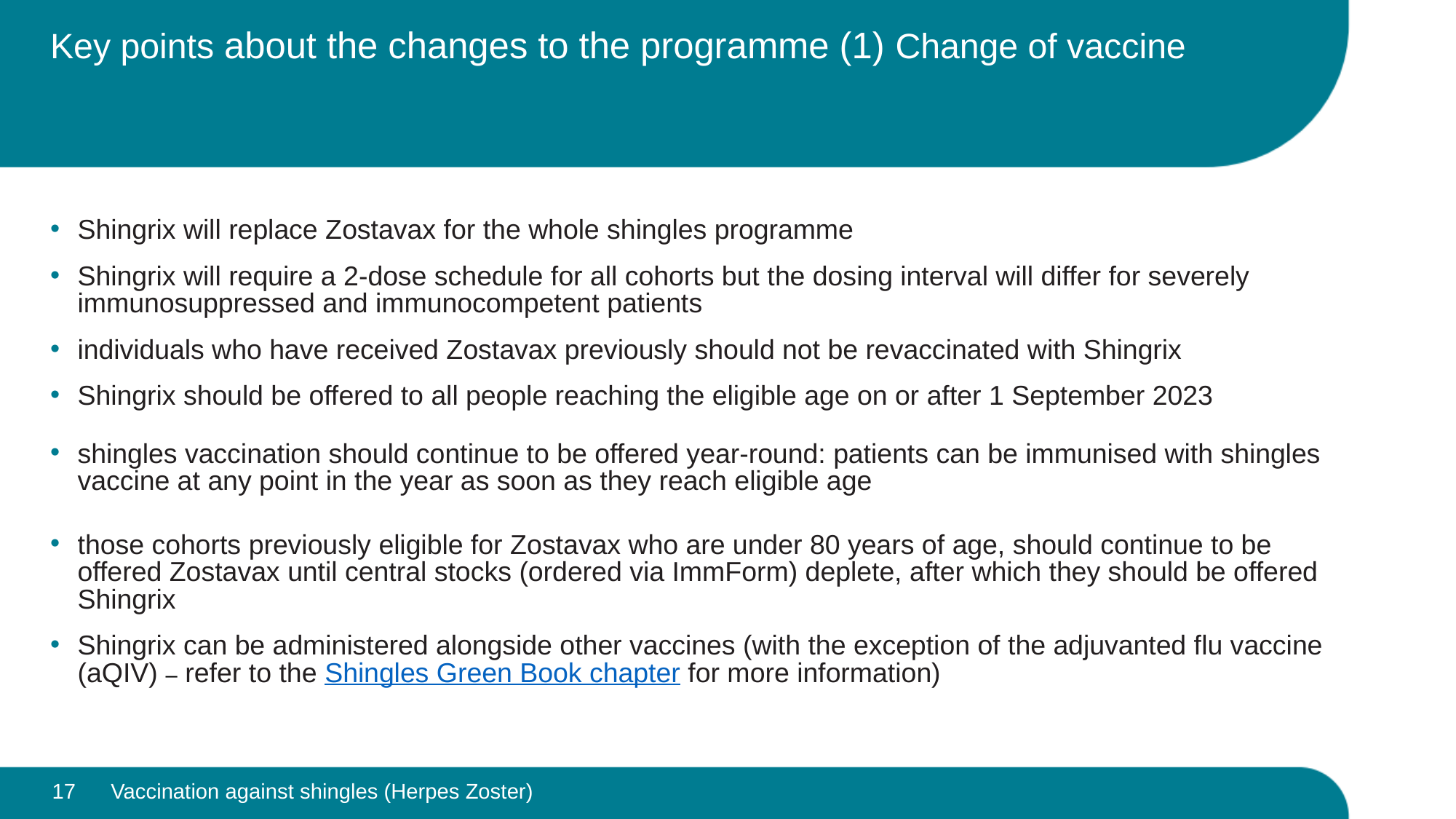

# Key points about the changes to the programme (1) Change of vaccine
Shingrix will replace Zostavax for the whole shingles programme
Shingrix will require a 2-dose schedule for all cohorts but the dosing interval will differ for severely immunosuppressed and immunocompetent patients
individuals who have received Zostavax previously should not be revaccinated with Shingrix
Shingrix should be offered to all people reaching the eligible age on or after 1 September 2023
shingles vaccination should continue to be offered year-round: patients can be immunised with shingles vaccine at any point in the year as soon as they reach eligible age
those cohorts previously eligible for Zostavax who are under 80 years of age, should continue to be offered Zostavax until central stocks (ordered via ImmForm) deplete, after which they should be offered Shingrix
Shingrix can be administered alongside other vaccines (with the exception of the adjuvanted flu vaccine (aQIV) – refer to the Shingles Green Book chapter for more information)

17
Vaccination against shingles (Herpes Zoster)